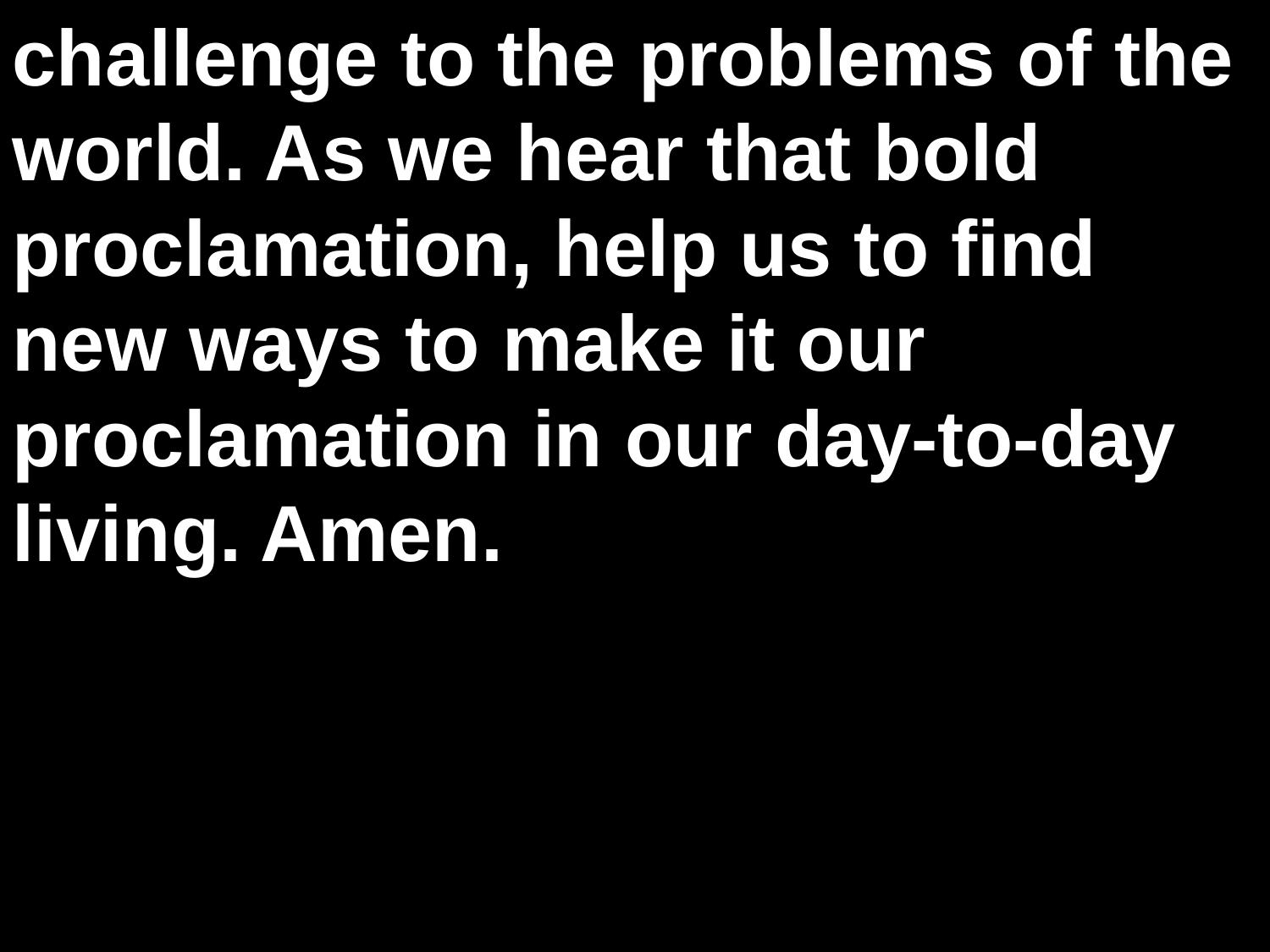

challenge to the problems of the world. As we hear that bold proclamation, help us to find new ways to make it our proclamation in our day-to-day living. Amen.